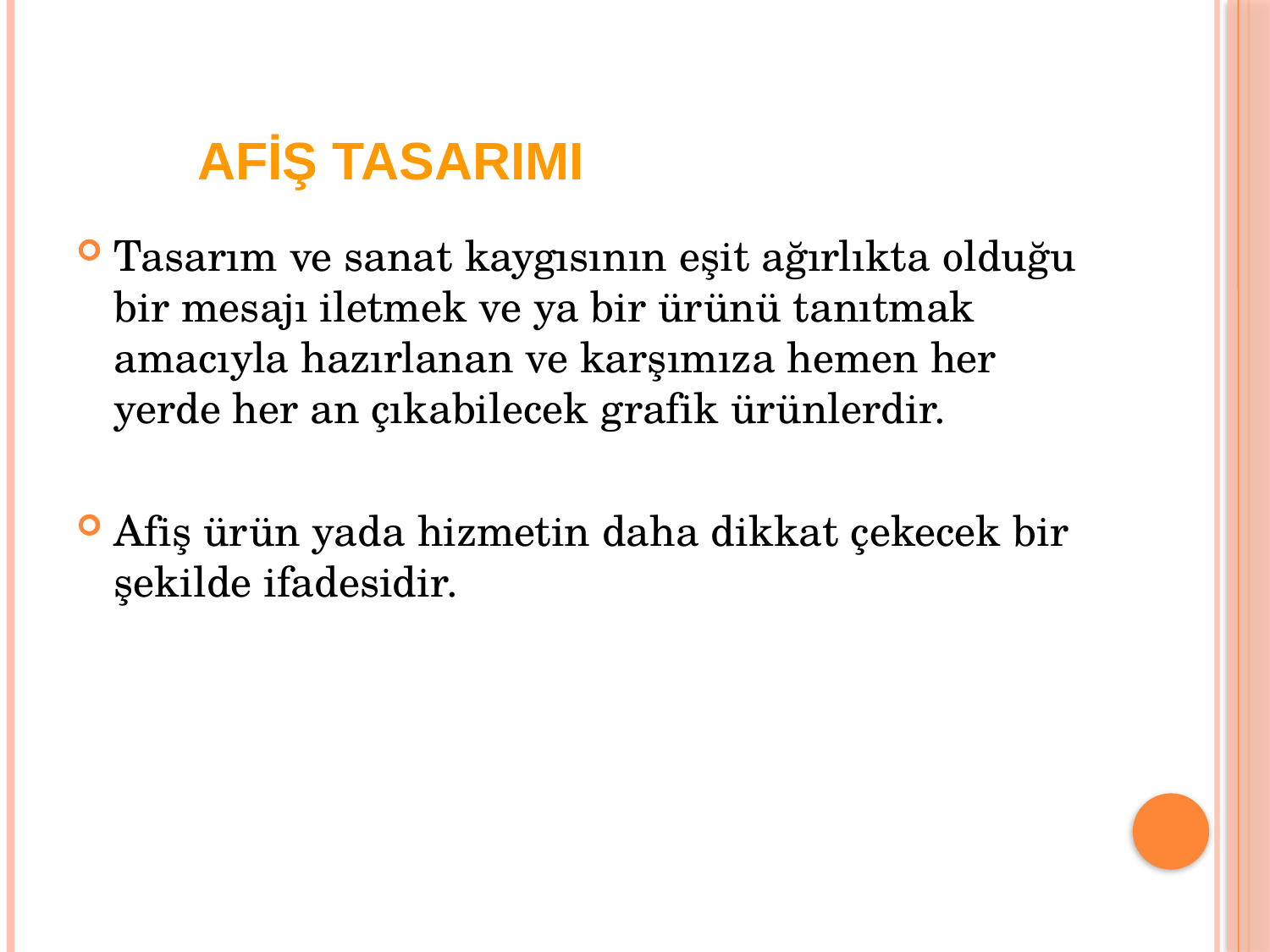

# afiş tasarımı
Tasarım ve sanat kaygısının eşit ağırlıkta olduğu bir mesajı iletmek ve ya bir ürünü tanıtmak amacıyla hazırlanan ve karşımıza hemen her yerde her an çıkabilecek grafik ürünlerdir.

Afiş ürün yada hizmetin daha dikkat çekecek bir şekilde ifadesidir.